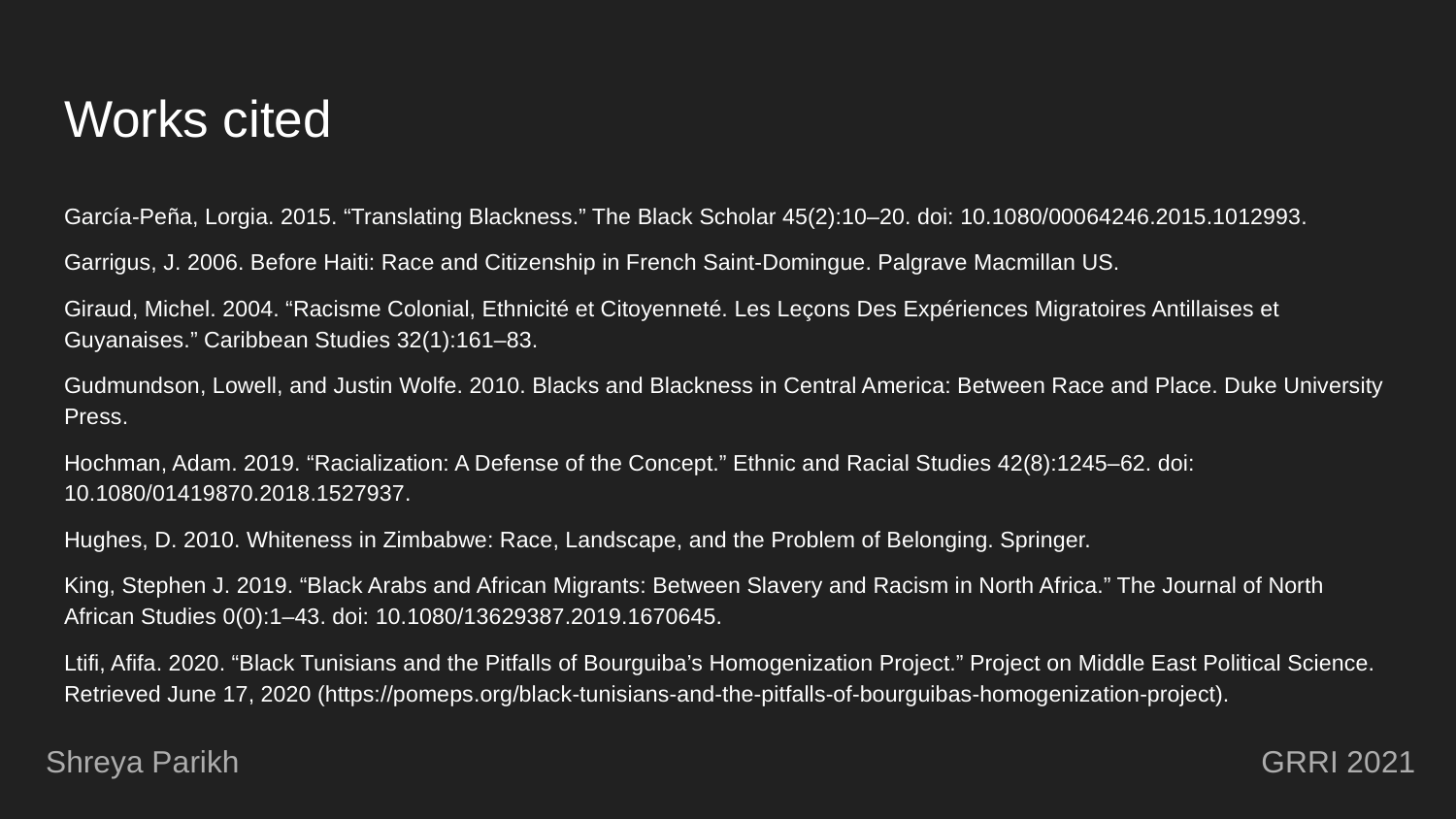

# Works cited

García-Peña, Lorgia. 2015. “Translating Blackness.” The Black Scholar 45(2):10–20. doi: 10.1080/00064246.2015.1012993.
Garrigus, J. 2006. Before Haiti: Race and Citizenship in French Saint-Domingue. Palgrave Macmillan US.
Giraud, Michel. 2004. “Racisme Colonial, Ethnicité et Citoyenneté. Les Leçons Des Expériences Migratoires Antillaises et Guyanaises.” Caribbean Studies 32(1):161–83.
Gudmundson, Lowell, and Justin Wolfe. 2010. Blacks and Blackness in Central America: Between Race and Place. Duke University Press.
Hochman, Adam. 2019. “Racialization: A Defense of the Concept.” Ethnic and Racial Studies 42(8):1245–62. doi: 10.1080/01419870.2018.1527937.
Hughes, D. 2010. Whiteness in Zimbabwe: Race, Landscape, and the Problem of Belonging. Springer.
King, Stephen J. 2019. “Black Arabs and African Migrants: Between Slavery and Racism in North Africa.” The Journal of North African Studies 0(0):1–43. doi: 10.1080/13629387.2019.1670645.
Ltifi, Afifa. 2020. “Black Tunisians and the Pitfalls of Bourguiba’s Homogenization Project.” Project on Middle East Political Science. Retrieved June 17, 2020 (https://pomeps.org/black-tunisians-and-the-pitfalls-of-bourguibas-homogenization-project).
Shreya Parikh 							      GRRI 2021